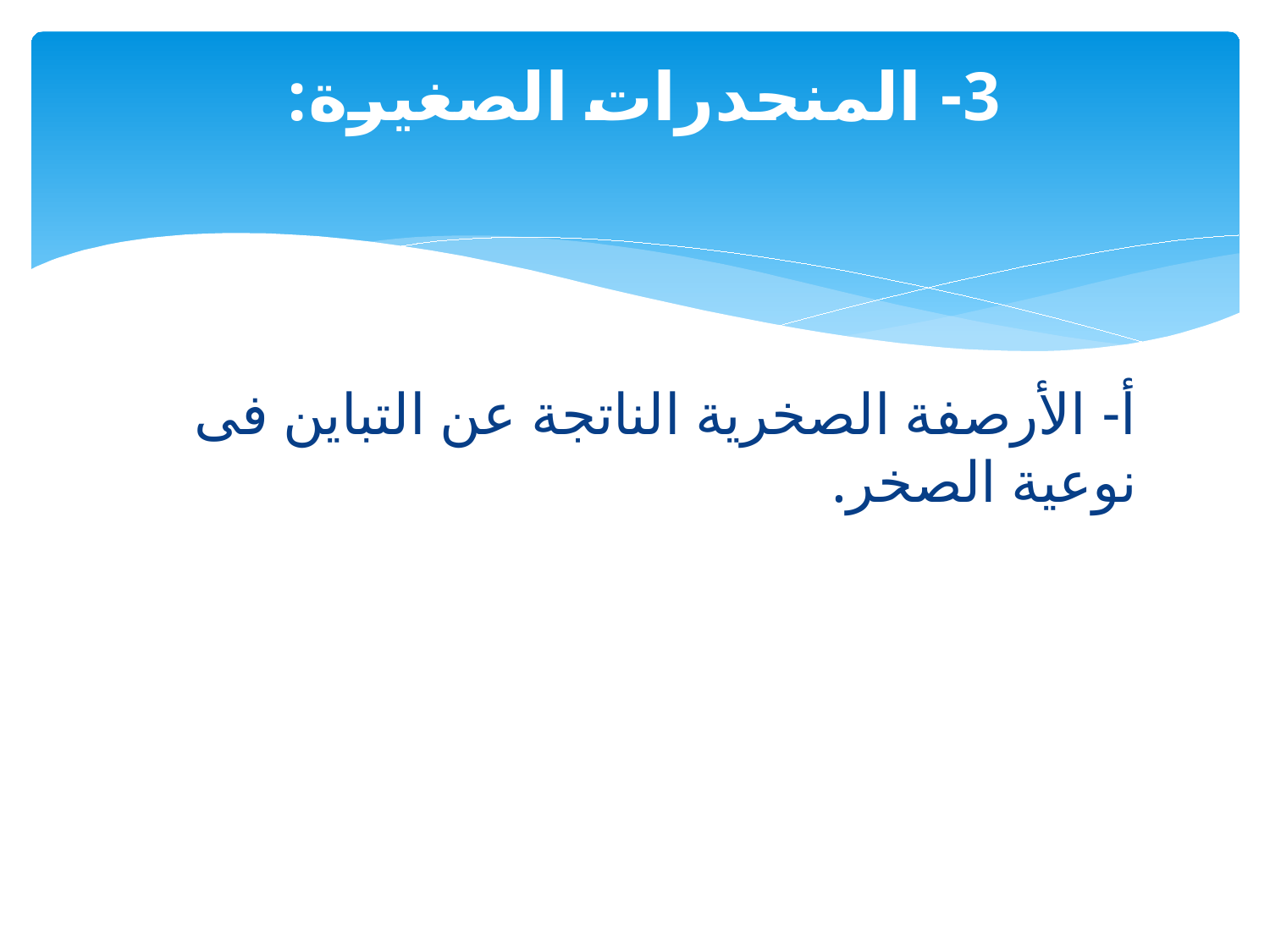

# 3- المنحدرات الصغيرة:
أ- الأرصفة الصخرية الناتجة عن التباين فى نوعية الصخر.